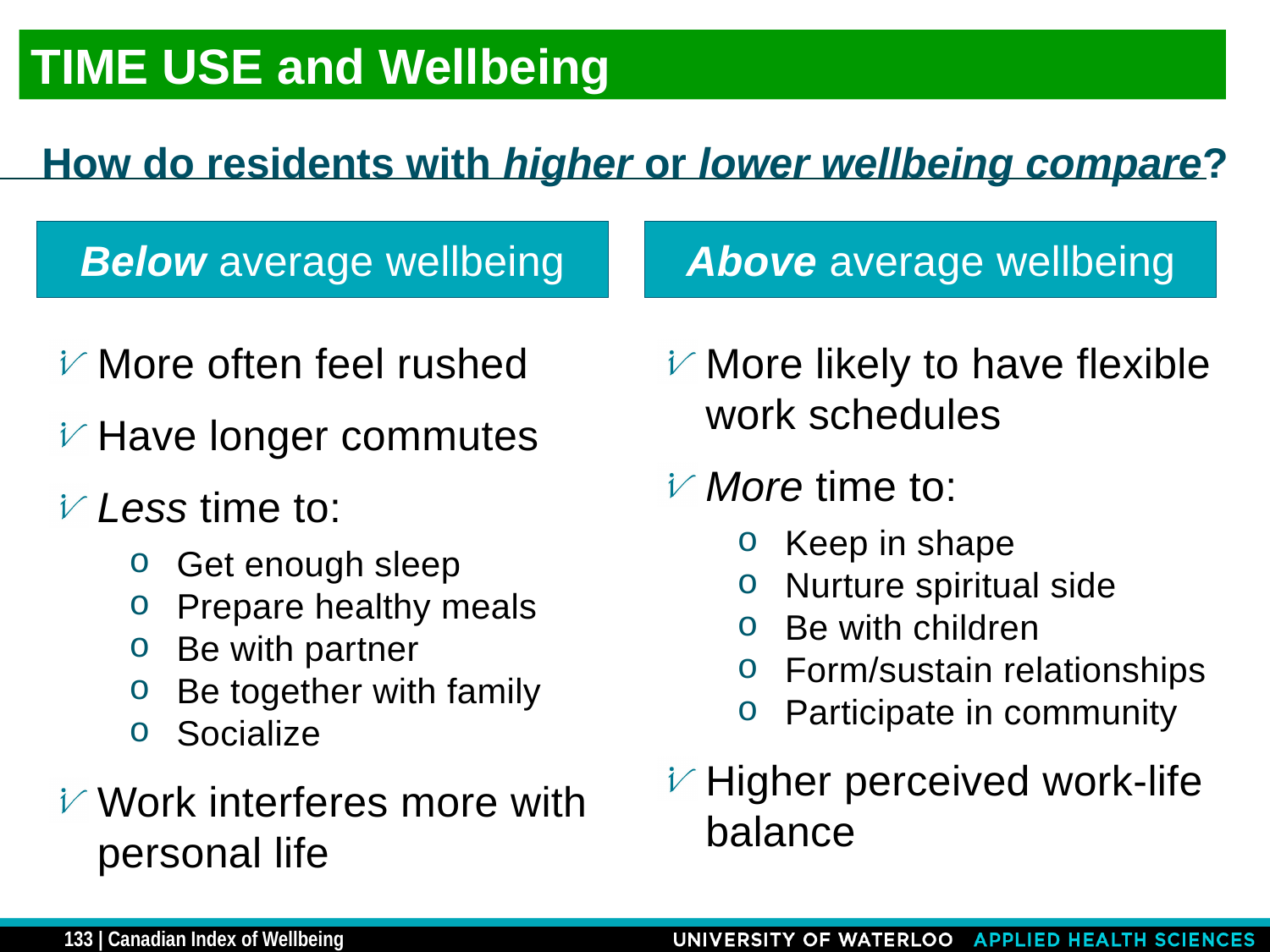

TIME USE and Wellbeing
# How do residents with higher or lower wellbeing compare?
Below average wellbeing
Above average wellbeing
More often feel rushed
Have longer commutes
Less time to:
Get enough sleep
Prepare healthy meals
Be with partner
Be together with family
Socialize
Work interferes more with personal life

More likely to have flexible work schedules
More time to:
Keep in shape
Nurture spiritual side
Be with children
Form/sustain relationships
Participate in community
Higher perceived work-life balance